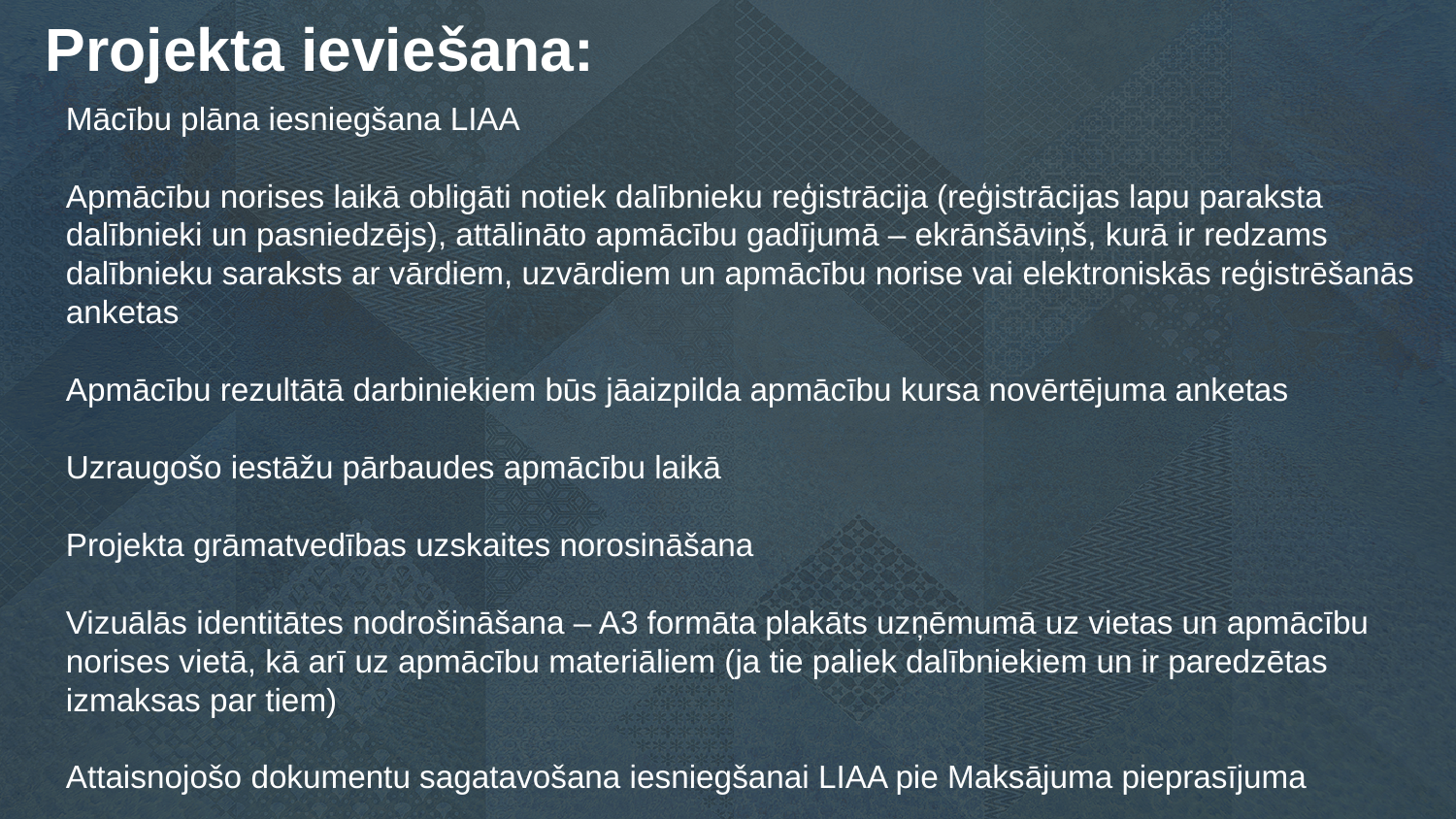

Projekta ieviešana:

Mācību plāna iesniegšana LIAA

Apmācību norises laikā obligāti notiek dalībnieku reģistrācija (reģistrācijas lapu paraksta dalībnieki un pasniedzējs), attālināto apmācību gadījumā – ekrānšāviņš, kurā ir redzams dalībnieku saraksts ar vārdiem, uzvārdiem un apmācību norise vai elektroniskās reģistrēšanās anketas

Apmācību rezultātā darbiniekiem būs jāaizpilda apmācību kursa novērtējuma anketas

Uzraugošo iestāžu pārbaudes apmācību laikā

Projekta grāmatvedības uzskaites norosināšana

Vizuālās identitātes nodrošināšana – A3 formāta plakāts uzņēmumā uz vietas un apmācību norises vietā, kā arī uz apmācību materiāliem (ja tie paliek dalībniekiem un ir paredzētas izmaksas par tiem)

Attaisnojošo dokumentu sagatavošana iesniegšanai LIAA pie Maksājuma pieprasījuma